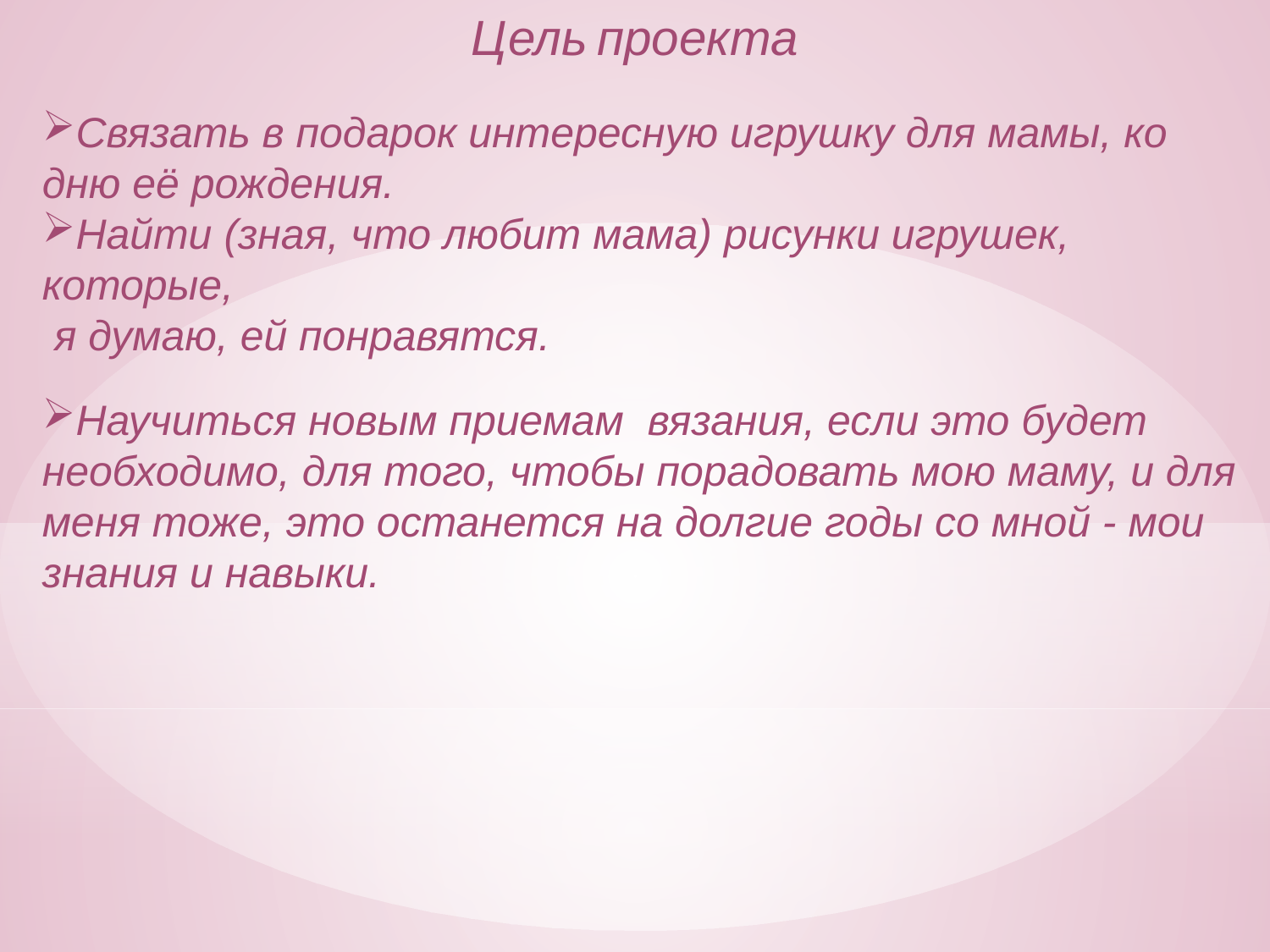

Цель проекта
Связать в подарок интересную игрушку для мамы, ко дню её рождения.
Найти (зная, что любит мама) рисунки игрушек, которые,
 я думаю, ей понравятся.

Научиться новым приемам  вязания, если это будет необходимо, для того, чтобы порадовать мою маму, и для меня тоже, это останется на долгие годы со мной - мои знания и навыки.